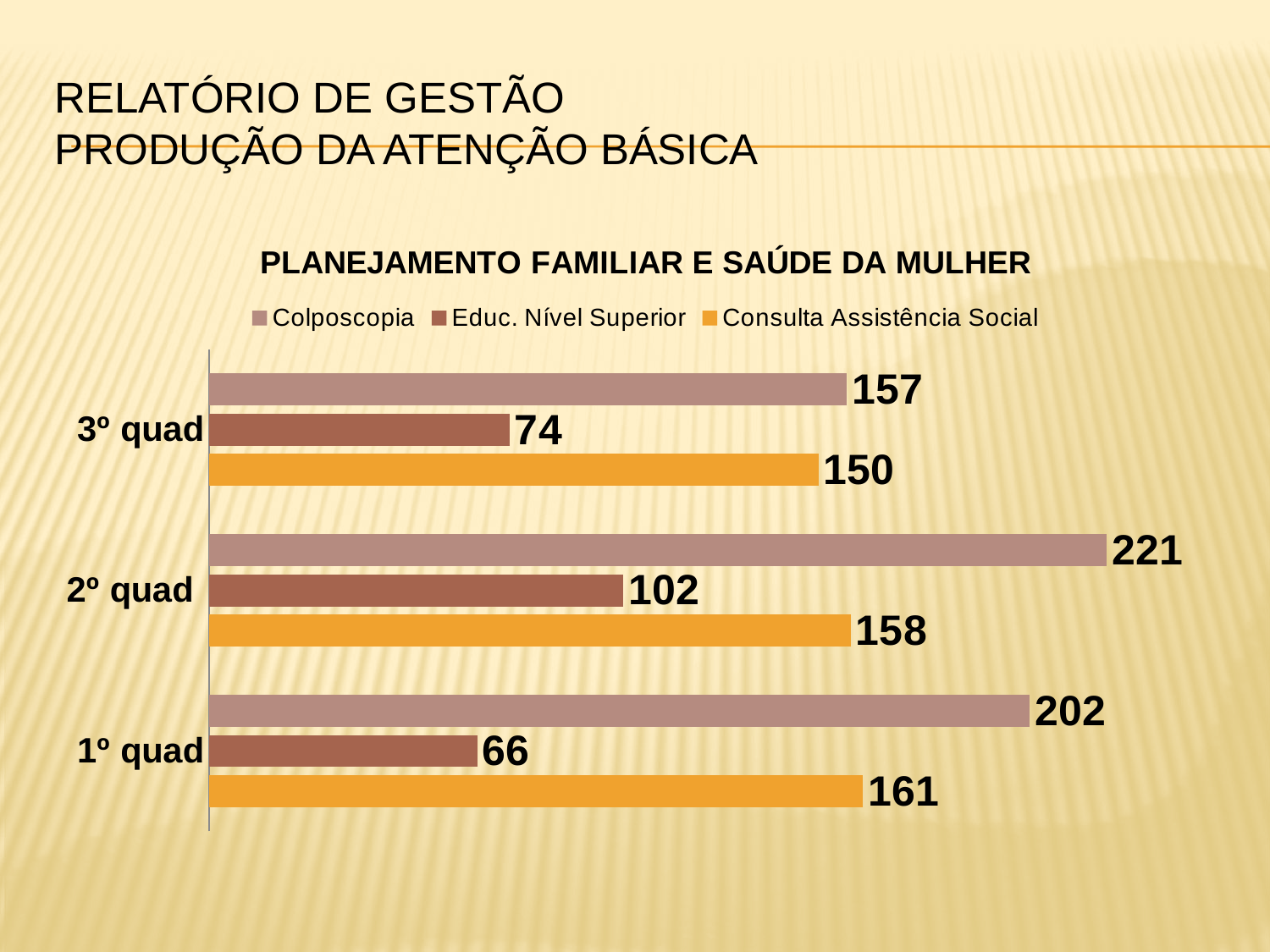

# RELATÓRIO DE GESTÃO Produção da Atenção Básica

### Chart: PLANEJAMENTO FAMILIAR E SAÚDE DA MULHER

| Category | Consulta Assistência Social | Educ. Nível Superior | Colposcopia |
|---|---|---|---|
|  1º quad | 161.0 | 66.0 | 202.0 |
| 2º quad  | 158.0 | 102.0 | 221.0 |
| 3º quad | 150.0 | 74.0 | 157.0 |